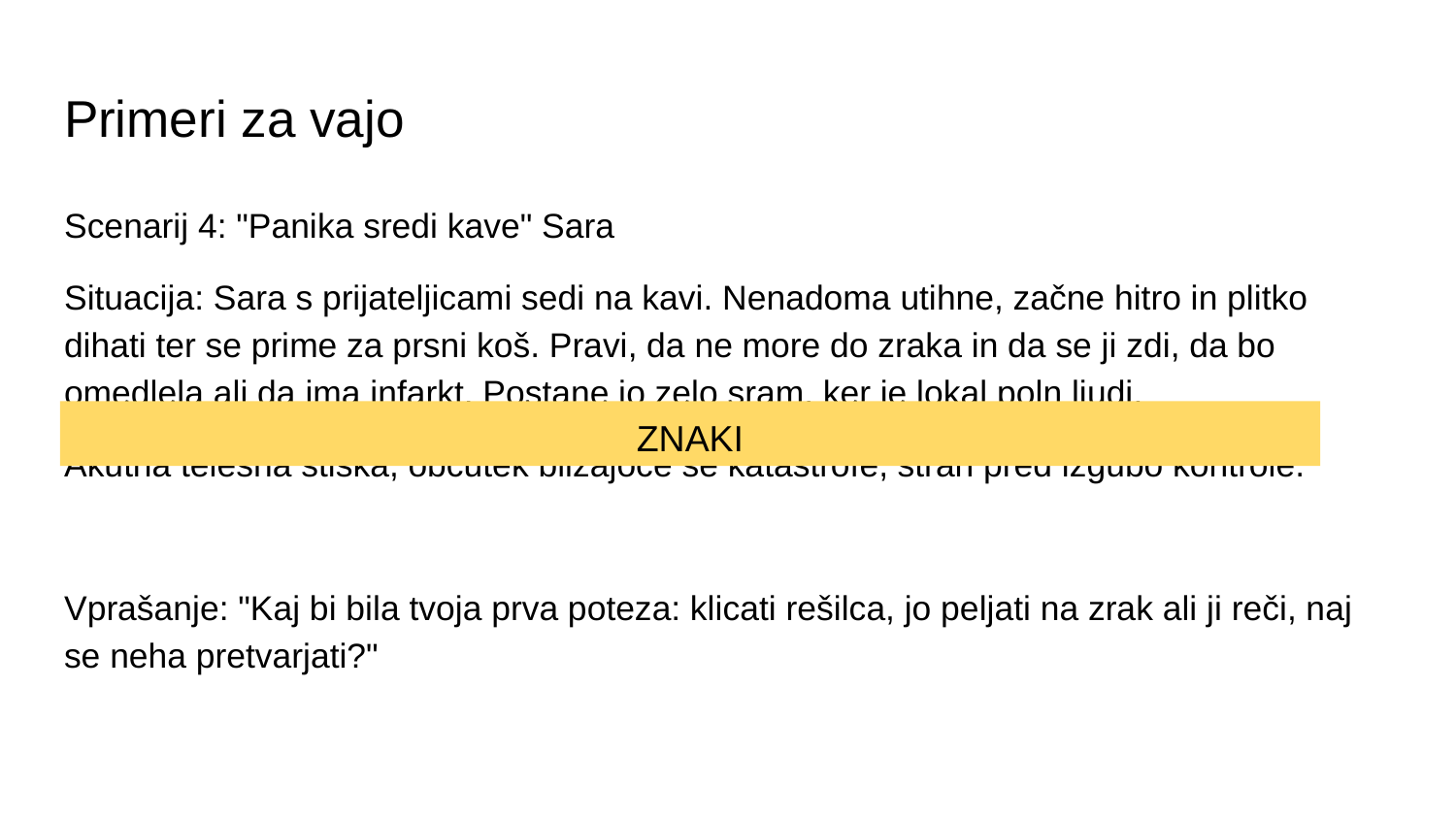

# Primeri za vajo
Scenarij 4: "Panika sredi kave" Sara
​Situacija: Sara s prijateljicami sedi na kavi. Nenadoma utihne, začne hitro in plitko dihati ter se prime za prsni koš. Pravi, da ne more do zraka in da se ji zdi, da bo omedlela ali da ima infarkt. Postane jo zelo sram, ker je lokal poln ljudi.
​Akutna telesna stiska, občutek bližajoče se katastrofe, strah pred izgubo kontrole.
​
Vprašanje: "Kaj bi bila tvoja prva poteza: klicati rešilca, jo peljati na zrak ali ji reči, naj se neha pretvarjati?"
ZNAKI